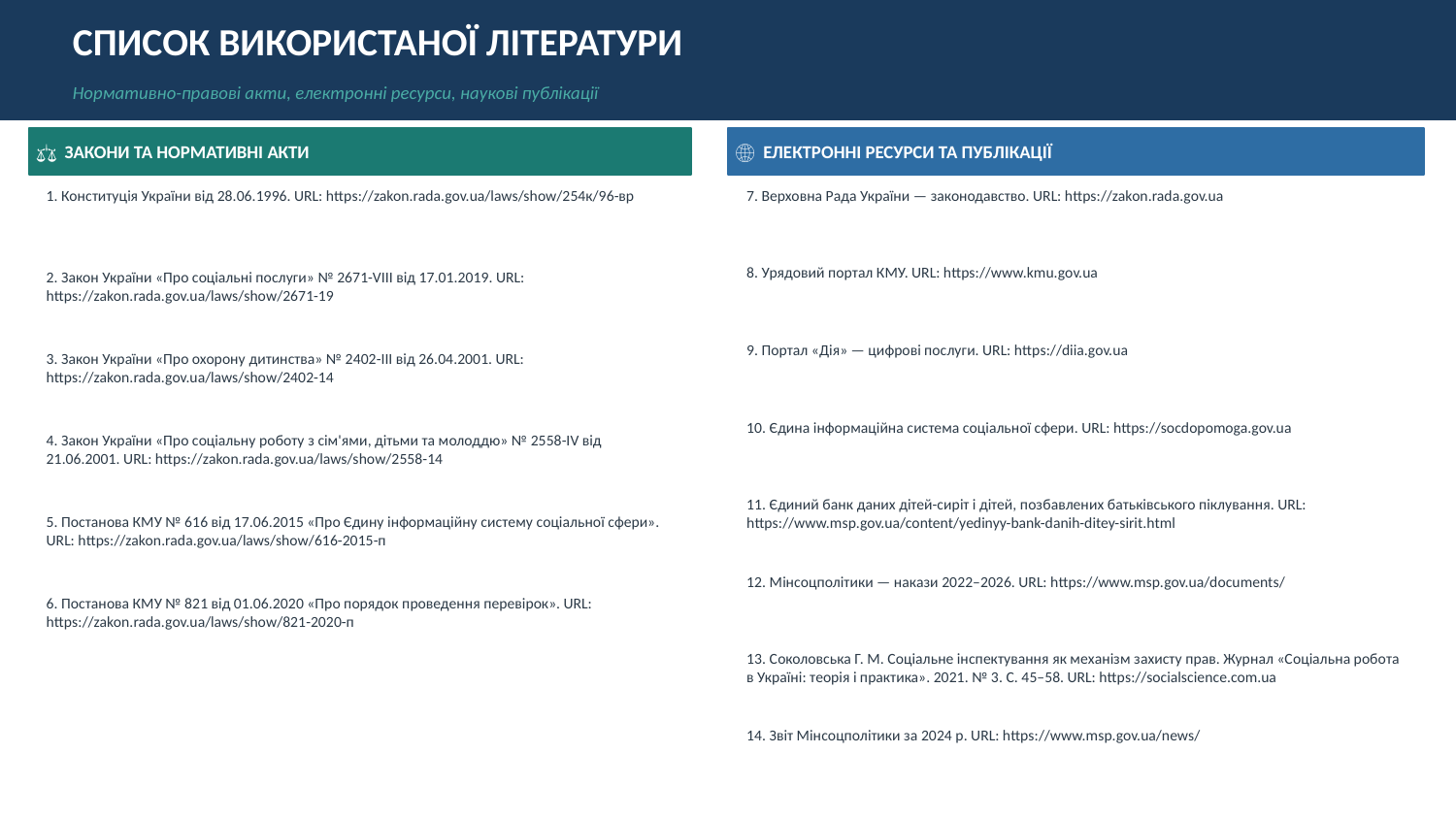

СПИСОК ВИКОРИСТАНОЇ ЛІТЕРАТУРИ
Нормативно-правові акти, електронні ресурси, наукові публікації

⚖️  ЗАКОНИ ТА НОРМАТИВНІ АКТИ

🌐  ЕЛЕКТРОННІ РЕСУРСИ ТА ПУБЛІКАЦІЇ
1. Конституція України від 28.06.1996. URL: https://zakon.rada.gov.ua/laws/show/254к/96-вр
7. Верховна Рада України — законодавство. URL: https://zakon.rada.gov.ua
8. Урядовий портал КМУ. URL: https://www.kmu.gov.ua
2. Закон України «Про соціальні послуги» № 2671-VIII від 17.01.2019. URL: https://zakon.rada.gov.ua/laws/show/2671-19
9. Портал «Дія» — цифрові послуги. URL: https://diia.gov.ua
3. Закон України «Про охорону дитинства» № 2402-III від 26.04.2001. URL: https://zakon.rada.gov.ua/laws/show/2402-14
10. Єдина інформаційна система соціальної сфери. URL: https://socdopomoga.gov.ua
4. Закон України «Про соціальну роботу з сім'ями, дітьми та молоддю» № 2558-IV від 21.06.2001. URL: https://zakon.rada.gov.ua/laws/show/2558-14
11. Єдиний банк даних дітей-сиріт і дітей, позбавлених батьківського піклування. URL: https://www.msp.gov.ua/content/yedinyy-bank-danih-ditey-sirit.html
5. Постанова КМУ № 616 від 17.06.2015 «Про Єдину інформаційну систему соціальної сфери». URL: https://zakon.rada.gov.ua/laws/show/616-2015-п
12. Мінсоцполітики — накази 2022–2026. URL: https://www.msp.gov.ua/documents/
6. Постанова КМУ № 821 від 01.06.2020 «Про порядок проведення перевірок». URL: https://zakon.rada.gov.ua/laws/show/821-2020-п
13. Соколовська Г. М. Соціальне інспектування як механізм захисту прав. Журнал «Соціальна робота в Україні: теорія і практика». 2021. № 3. С. 45–58. URL: https://socialscience.com.ua
14. Звіт Мінсоцполітики за 2024 р. URL: https://www.msp.gov.ua/news/